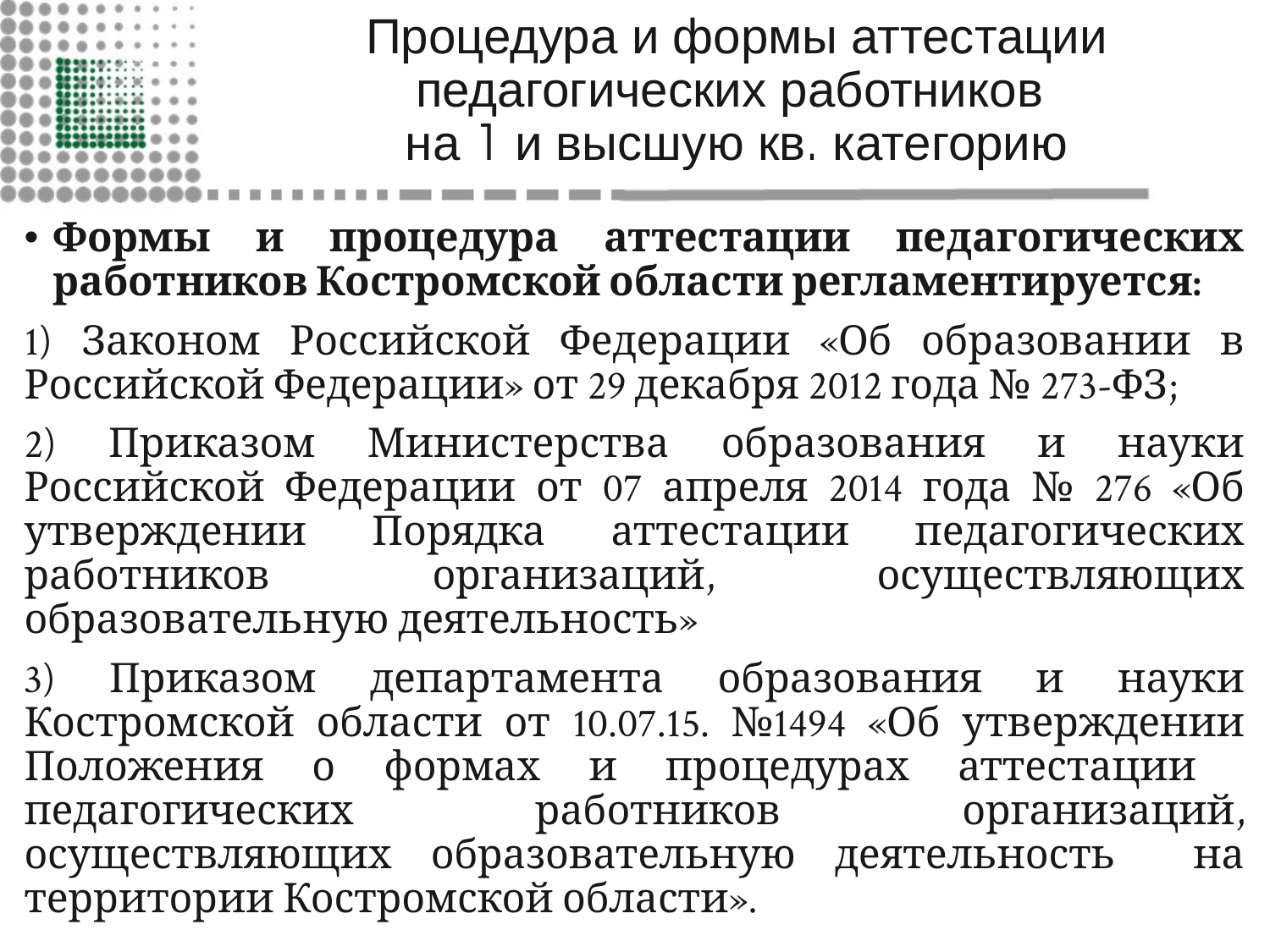

# Процедура и формы аттестации педагогических работников на 1 и высшую кв. категорию
Формы и процедура аттестации педагогических работников Костромской области регламентируется:
1) Законом Российской Федерации «Об образовании в Российской Федерации» от 29 декабря 2012 года № 273-ФЗ;
2) Приказом Министерства образования и науки Российской Федерации от 07 апреля 2014 года № 276 «Об утверждении Порядка аттестации педагогических работников организаций, осуществляющих образовательную деятельность»
3) Приказом департамента образования и науки Костромской области от 10.07.15. №1494 «Об утверждении Положения о формах и процедурах аттестации  педагогических работников организаций, осуществляющих образовательную деятельность  на территории Костромской области».